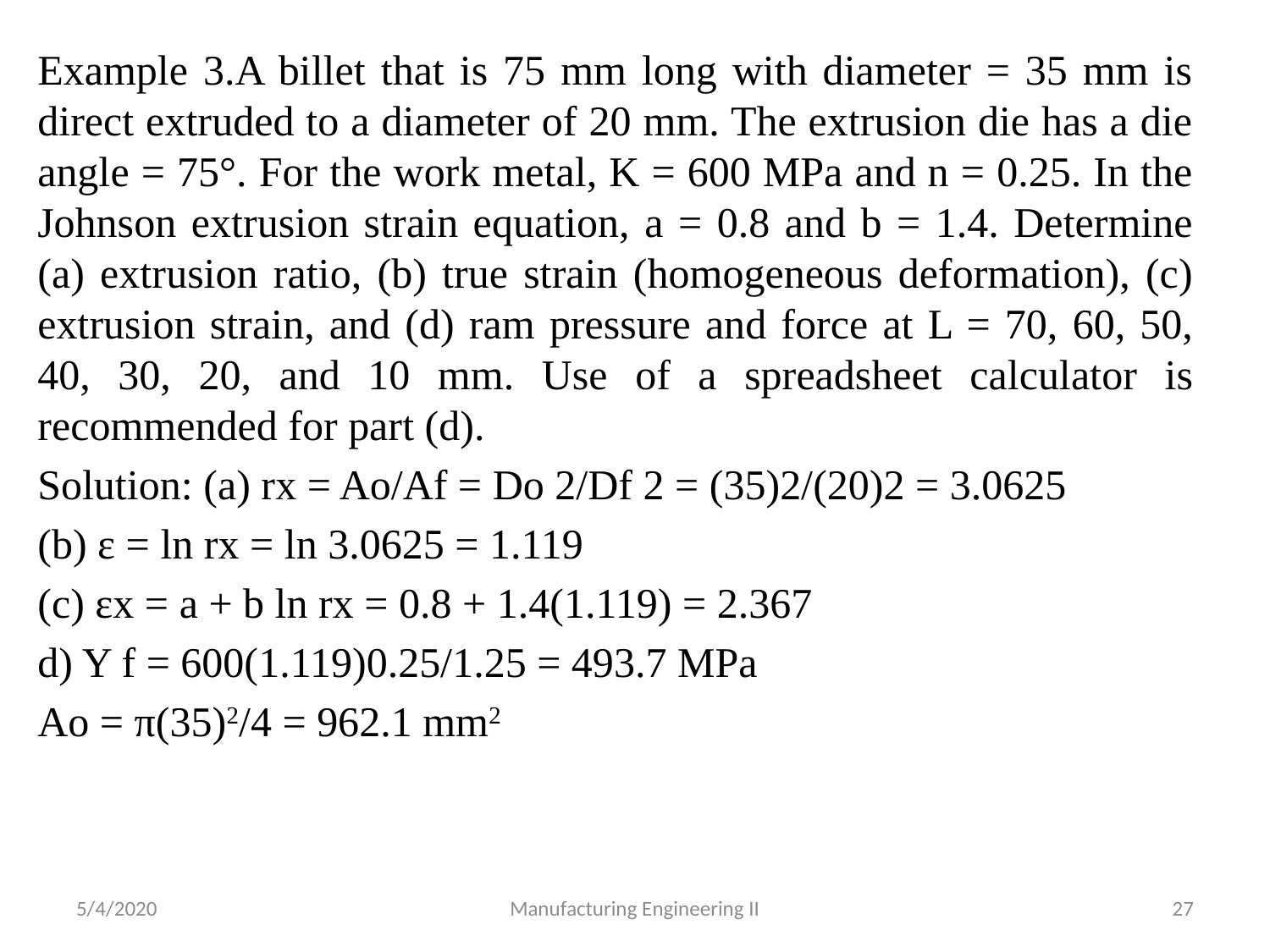

Example 3.A billet that is 75 mm long with diameter = 35 mm is direct extruded to a diameter of 20 mm. The extrusion die has a die angle = 75°. For the work metal, K = 600 MPa and n = 0.25. In the Johnson extrusion strain equation, a = 0.8 and b = 1.4. Determine (a) extrusion ratio, (b) true strain (homogeneous deformation), (c) extrusion strain, and (d) ram pressure and force at L = 70, 60, 50, 40, 30, 20, and 10 mm. Use of a spreadsheet calculator is recommended for part (d).
Solution: (a) rx = Ao/Af = Do 2/Df 2 = (35)2/(20)2 = 3.0625
(b) ε = ln rx = ln 3.0625 = 1.119
(c) εx = a + b ln rx = 0.8 + 1.4(1.119) = 2.367
d) Y f = 600(1.119)0.25/1.25 = 493.7 MPa
Ao = π(35)2/4 = 962.1 mm2
5/4/2020
Manufacturing Engineering II
27